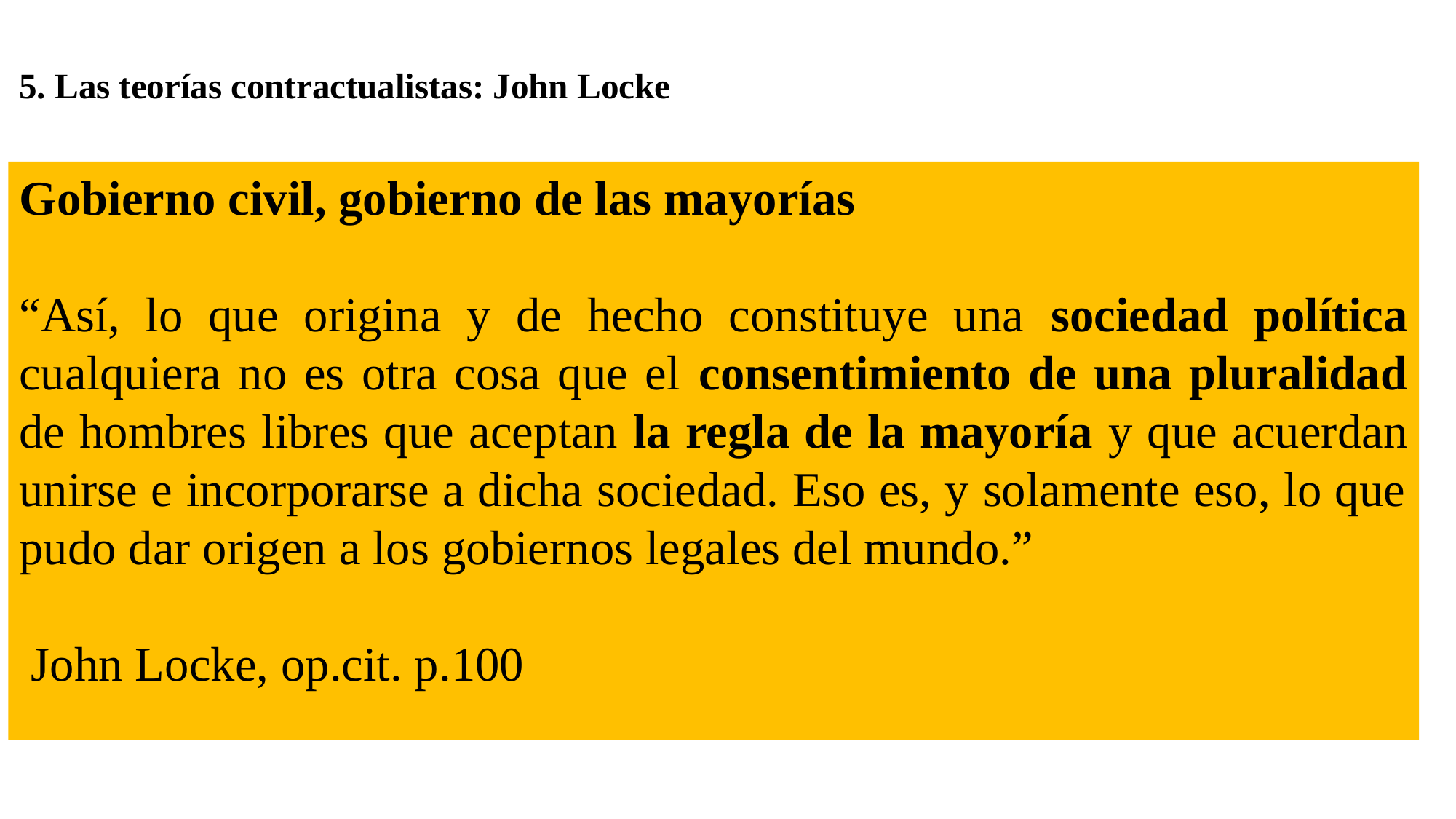

# 5. Las teorías contractualistas: John Locke

Gobierno civil, gobierno de las mayorías

“Así, lo que origina y de hecho constituye una sociedad política cualquiera no es otra cosa que el consentimiento de una pluralidad de hombres libres que aceptan la regla de la mayoría y que acuerdan unirse e incorporarse a dicha sociedad. Eso es, y solamente eso, lo que pudo dar origen a los gobiernos legales del mundo.”

 John Locke, op.cit. p.100